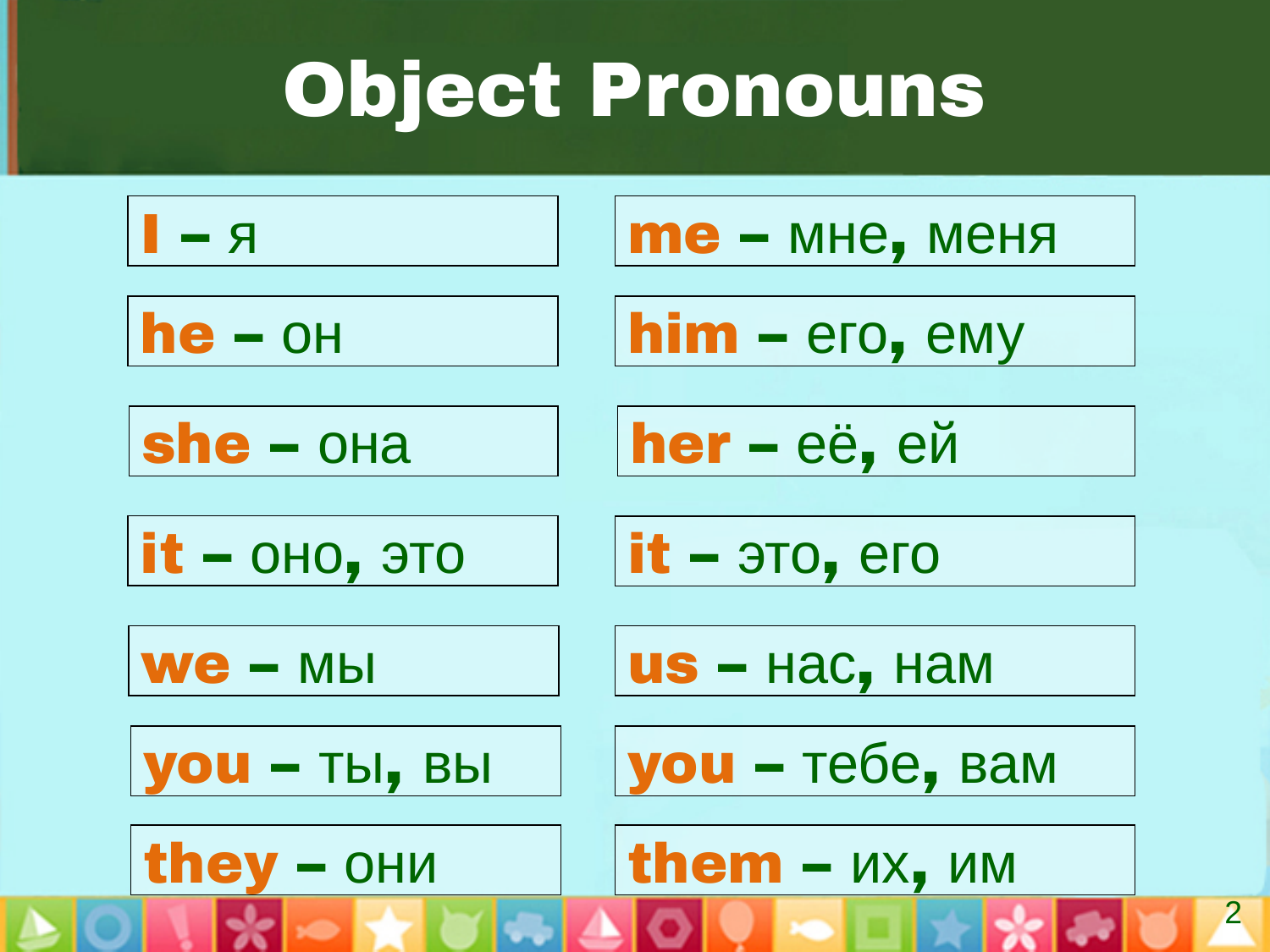

# Object Pronouns
I – я
me – мне, меня
he – он
him – его, ему
she – она
her – её, ей
it – оно, это
it – это, его

we – мы
us – нас, нам
you – ты, вы
you – тебе, вам
they – они
them – их, им
2